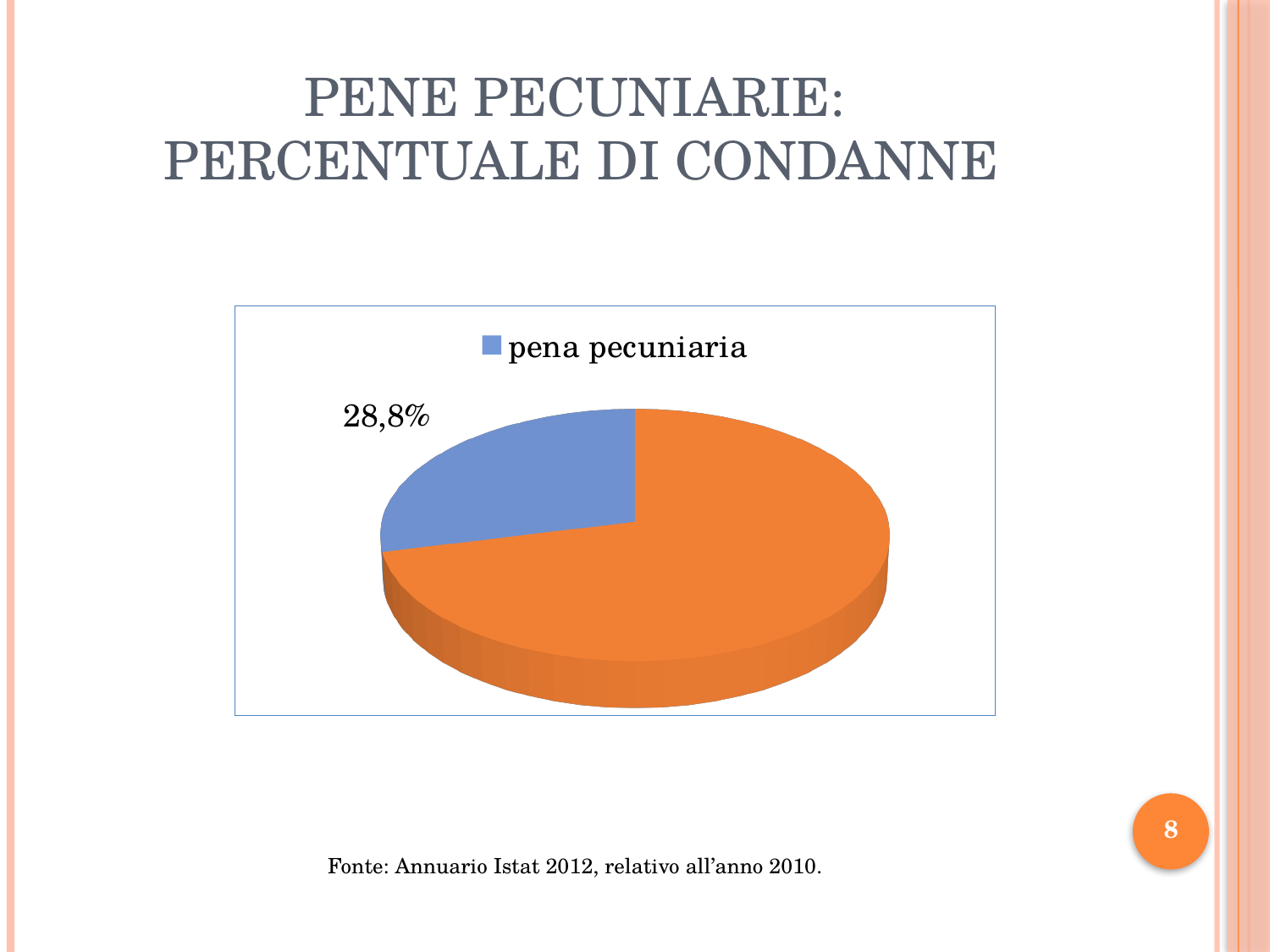

# Pene pecuniarie: percentuale di condanne

[unsupported chart]

8
Fonte: Annuario Istat 2012, relativo all’anno 2010.